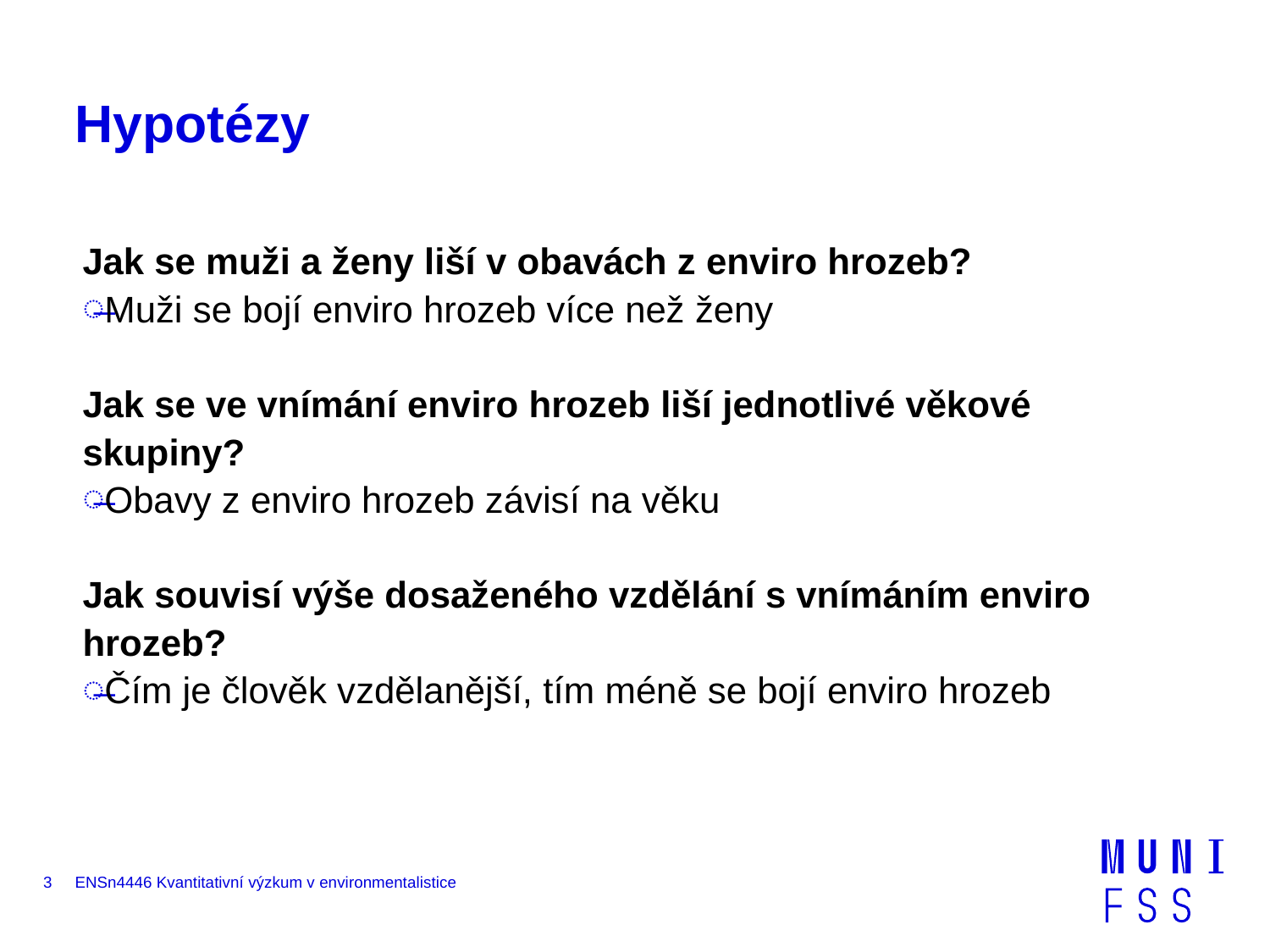

# Hypotézy
Jak se muži a ženy liší v obavách z enviro hrozeb?
Muži se bojí enviro hrozeb více než ženy

Jak se ve vnímání enviro hrozeb liší jednotlivé věkové skupiny?
Obavy z enviro hrozeb závisí na věku

Jak souvisí výše dosaženého vzdělání s vnímáním enviro hrozeb?
Čím je člověk vzdělanější, tím méně se bojí enviro hrozeb
3
ENSn4446 Kvantitativní výzkum v environmentalistice